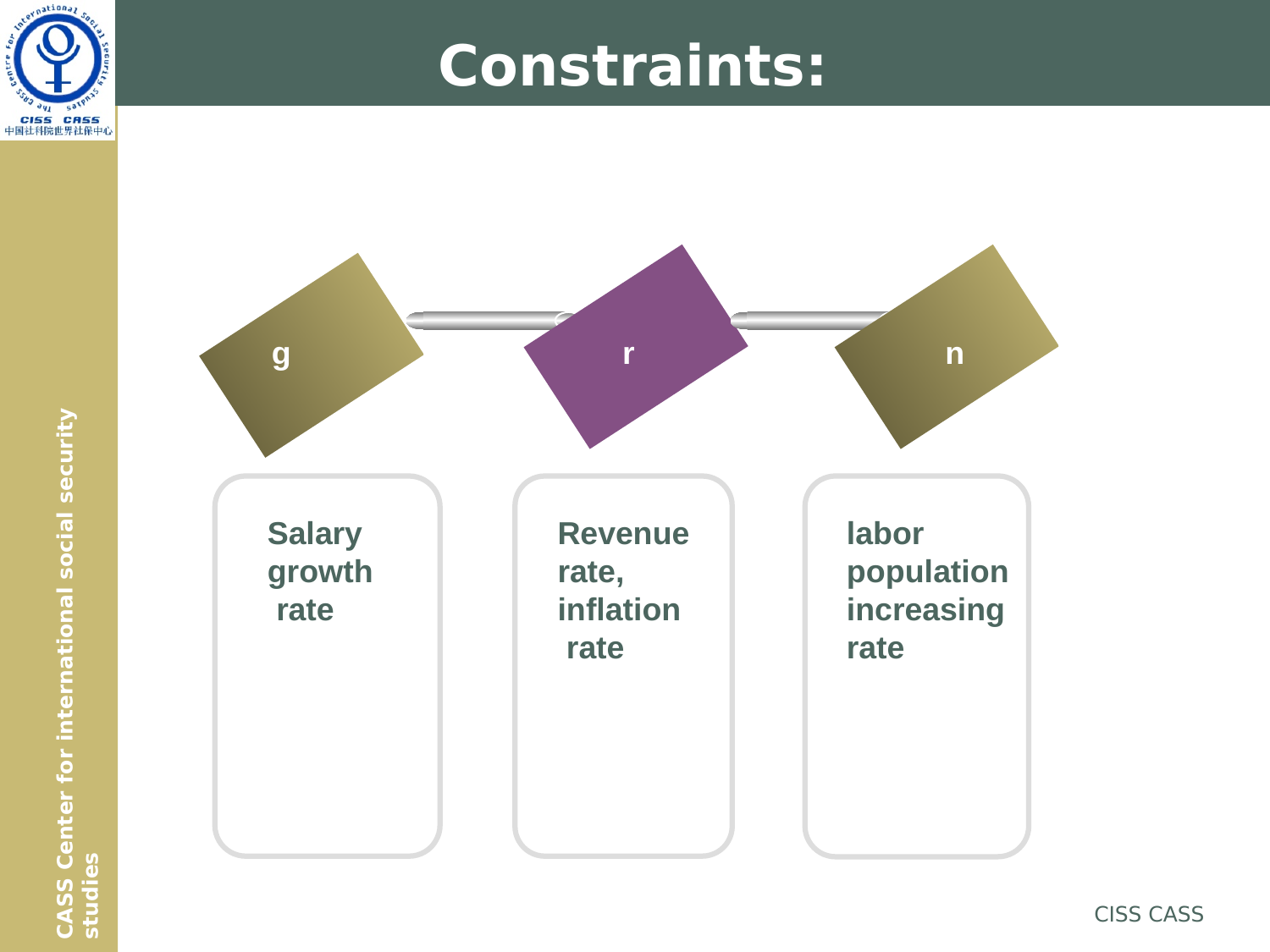

# Constraints:

g
r
n

Salary growth
 rate

Revenue
rate,
inflation
 rate

labor
population
increasing
rate
CISS CASS